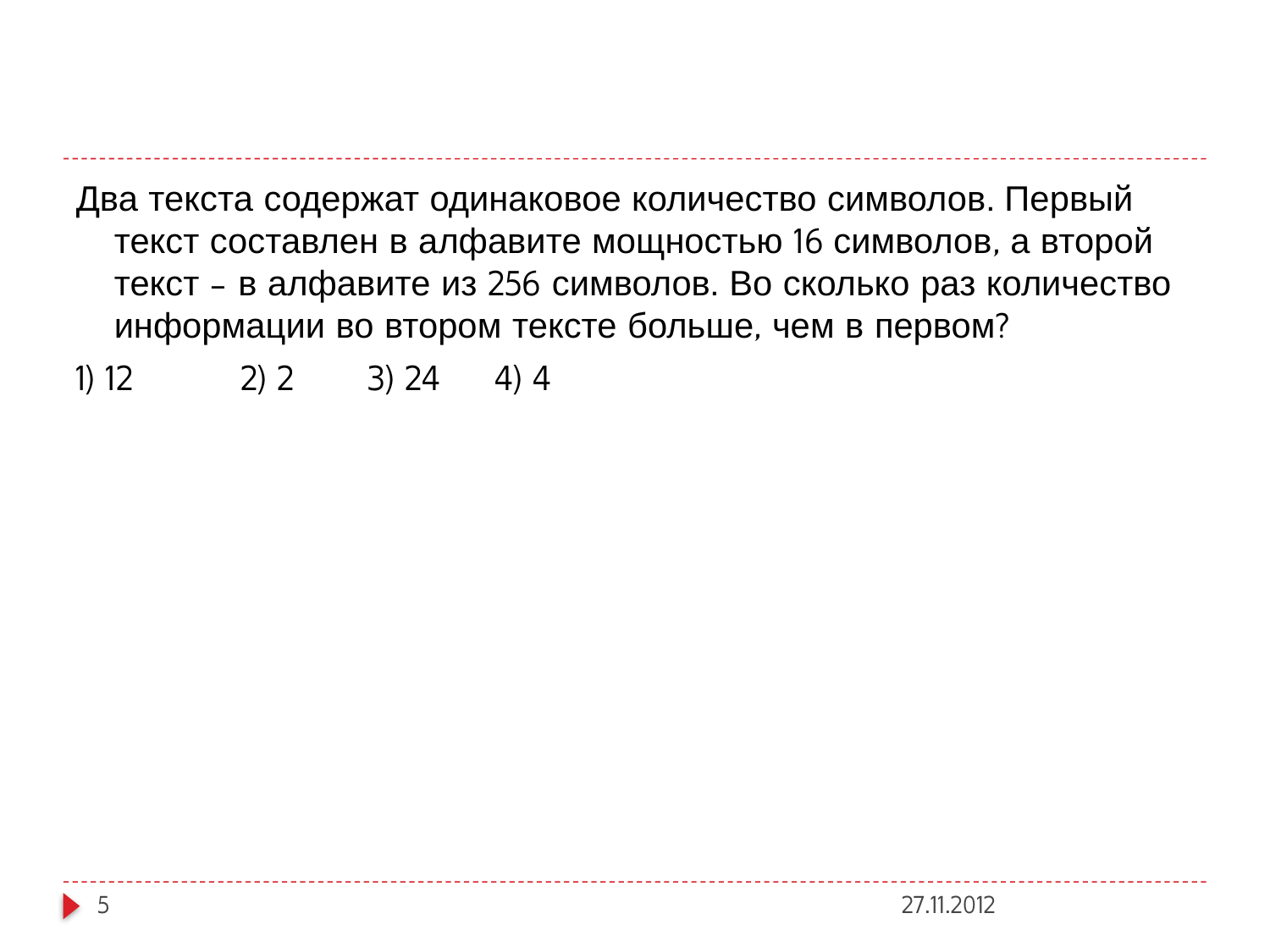

#
Два текста содержат одинаковое количество символов. Первый текст составлен в алфавите мощностью 16 символов, а второй текст – в алфавите из 256 символов. Во сколько раз количество информации во втором тексте больше, чем в первом?
1) 12	2) 2 	3) 24 	4) 4

5

27.11.2012